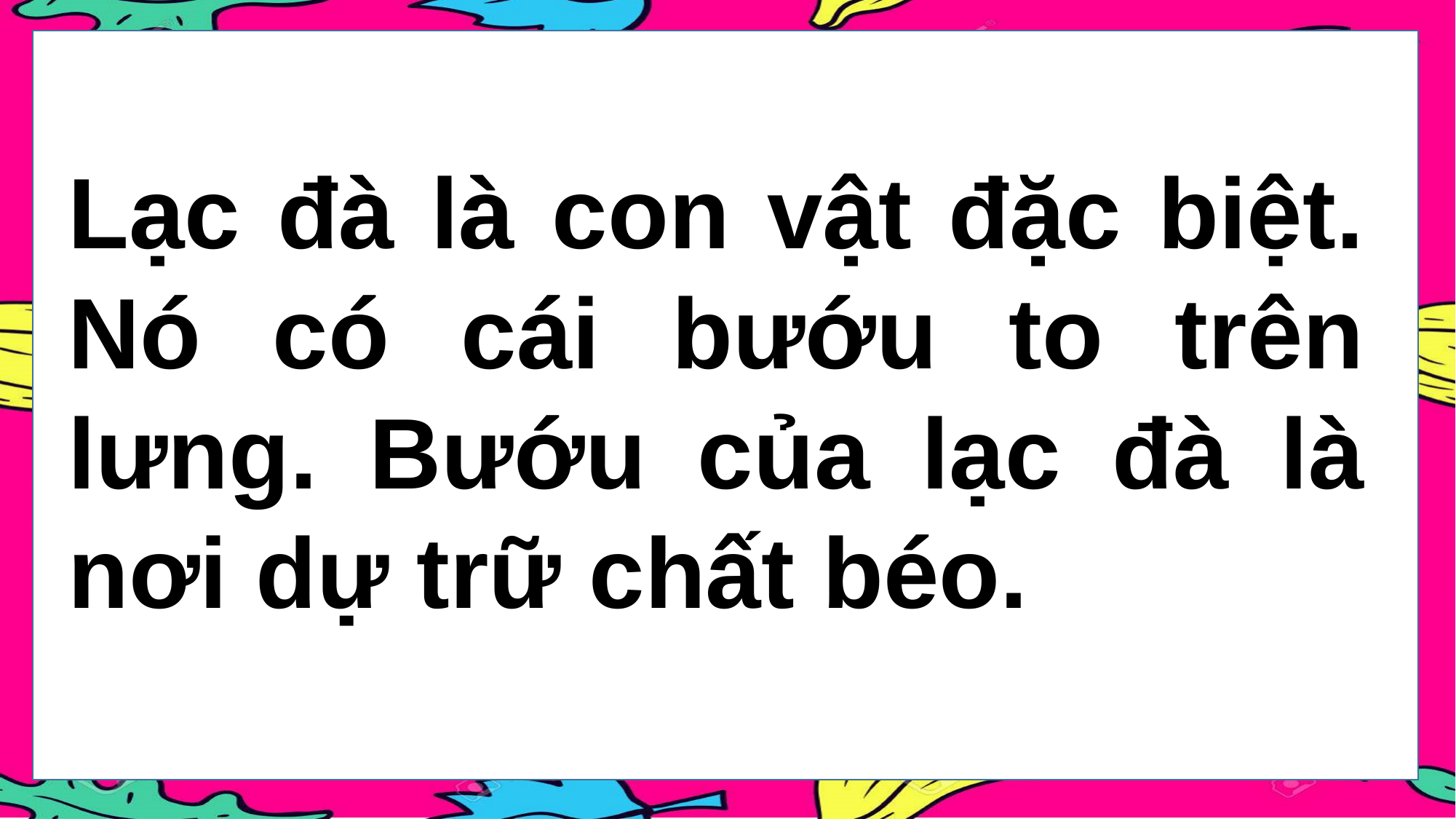

Lạc đà là con vật đặc biệt. Nó có cái bướu to trên lưng. Bướu của lạc đà là nơi dự trữ chất béo.